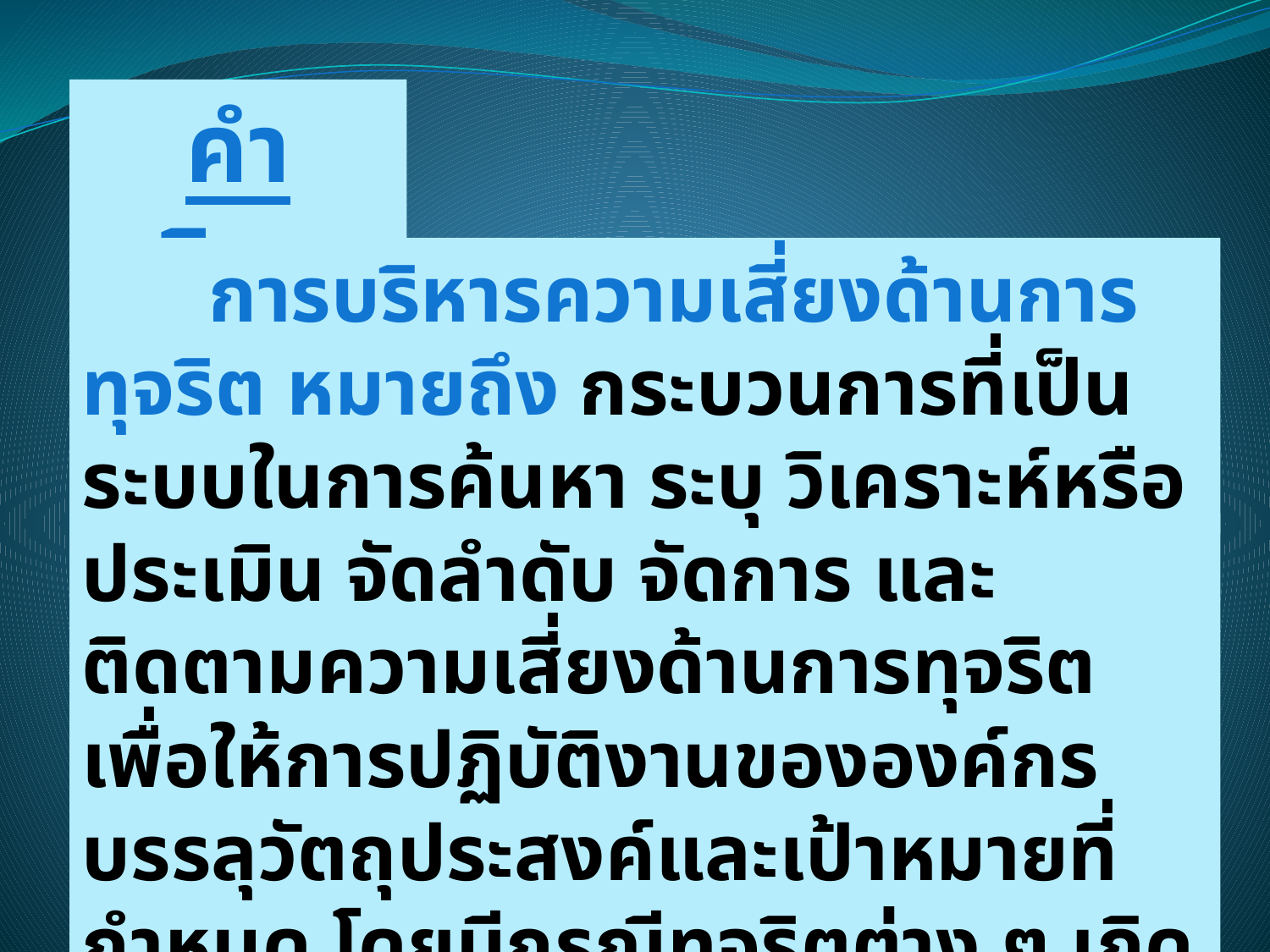

คำอธิบาย
	การบริหารความเสี่ยงด้านการทุจริต หมายถึง กระบวนการที่เป็นระบบในการค้นหา ระบุ วิเคราะห์หรือประเมิน จัดลำดับ จัดการ และติดตามความเสี่ยงด้านการทุจริต เพื่อให้การปฏิบัติงานขององค์กรบรรลุวัตถุประสงค์และเป้าหมายที่กำหนด โดยมีกรณีทุจริตต่าง ๆ เกิดน้อยที่สุดหรืออยู่ในระดับความเสี่ยงที่องค์กรยอมรับได้